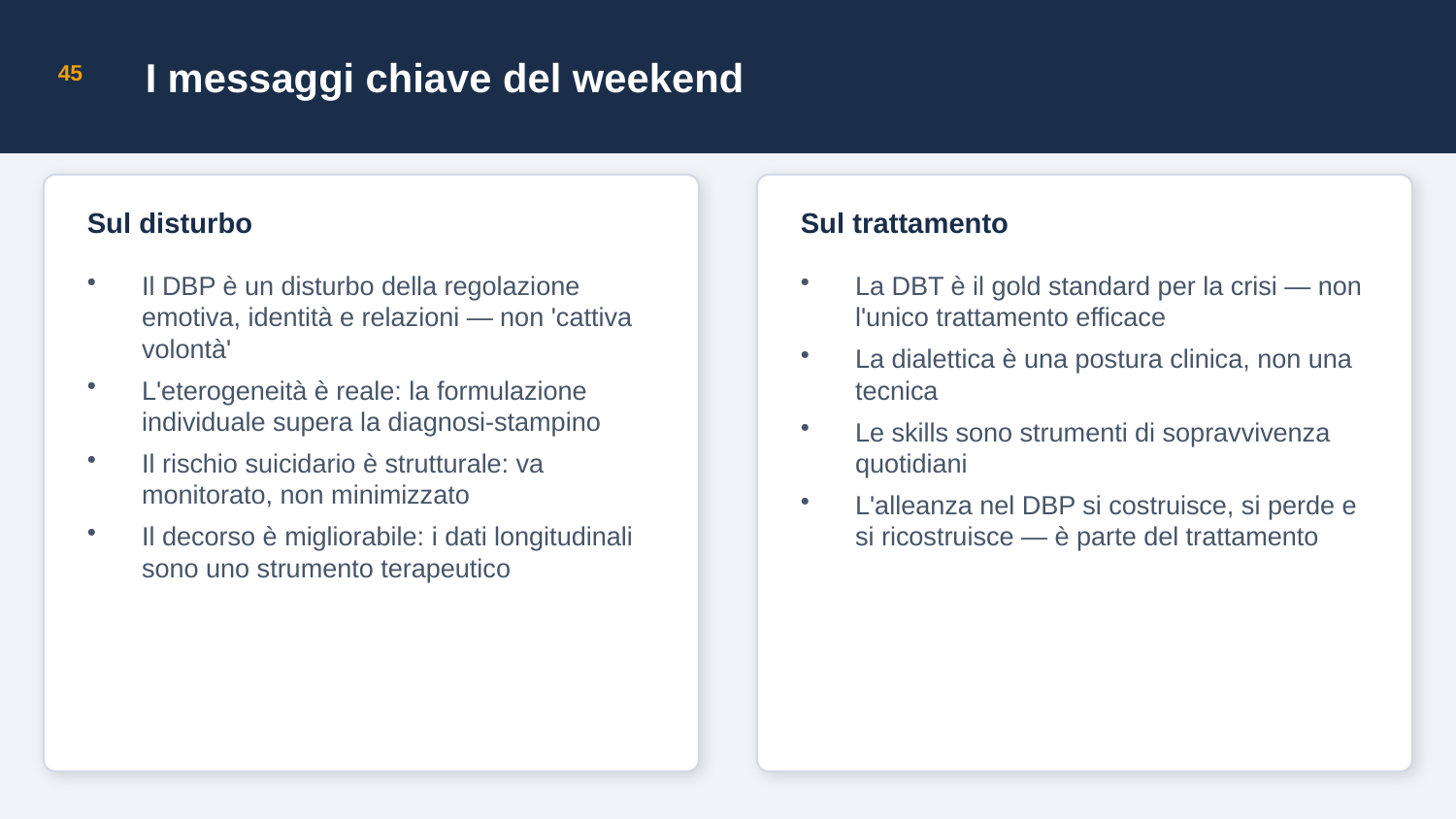

I messaggi chiave del weekend
45

Sul disturbo
Sul trattamento
Il DBP è un disturbo della regolazione emotiva, identità e relazioni — non 'cattiva volontà'
L'eterogeneità è reale: la formulazione individuale supera la diagnosi-stampino
Il rischio suicidario è strutturale: va monitorato, non minimizzato
Il decorso è migliorabile: i dati longitudinali sono uno strumento terapeutico
La DBT è il gold standard per la crisi — non l'unico trattamento efficace
La dialettica è una postura clinica, non una tecnica
Le skills sono strumenti di sopravvivenza quotidiani
L'alleanza nel DBP si costruisce, si perde e si ricostruisce — è parte del trattamento